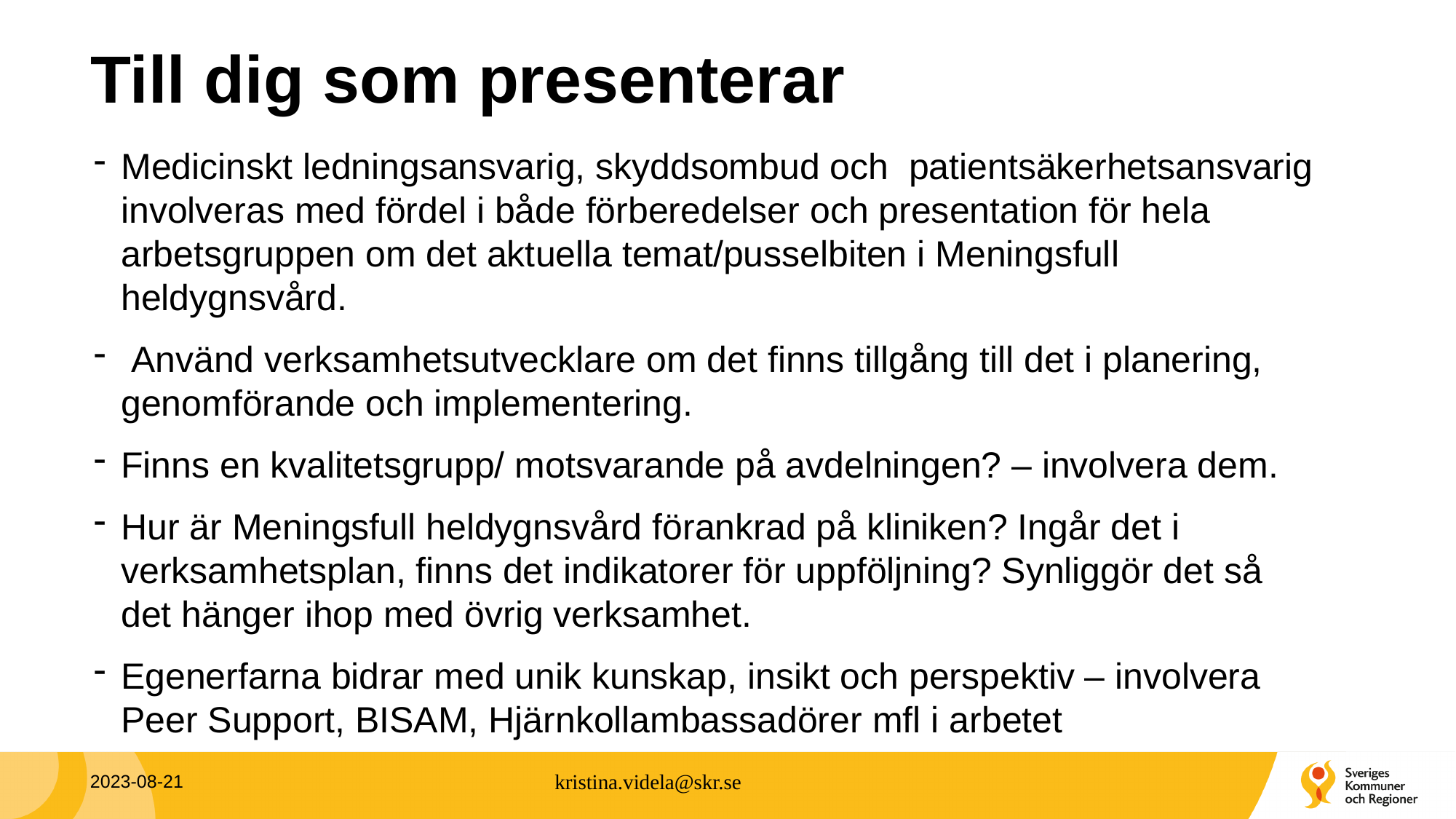

# Till dig som presenterar
Medicinskt ledningsansvarig, skyddsombud och  patientsäkerhetsansvarig involveras med fördel i både förberedelser och presentation för hela arbetsgruppen om det aktuella temat/pusselbiten i Meningsfull heldygnsvård.
 Använd verksamhetsutvecklare om det finns tillgång till det i planering, genomförande och implementering.
Finns en kvalitetsgrupp/ motsvarande på avdelningen? – involvera dem.
Hur är Meningsfull heldygnsvård förankrad på kliniken? Ingår det i verksamhetsplan, finns det indikatorer för uppföljning? Synliggör det så det hänger ihop med övrig verksamhet.
Egenerfarna bidrar med unik kunskap, insikt och perspektiv – involvera Peer Support, BISAM, Hjärnkollambassadörer mfl i arbetet

2023-08-21
kristina.videla@skr.se